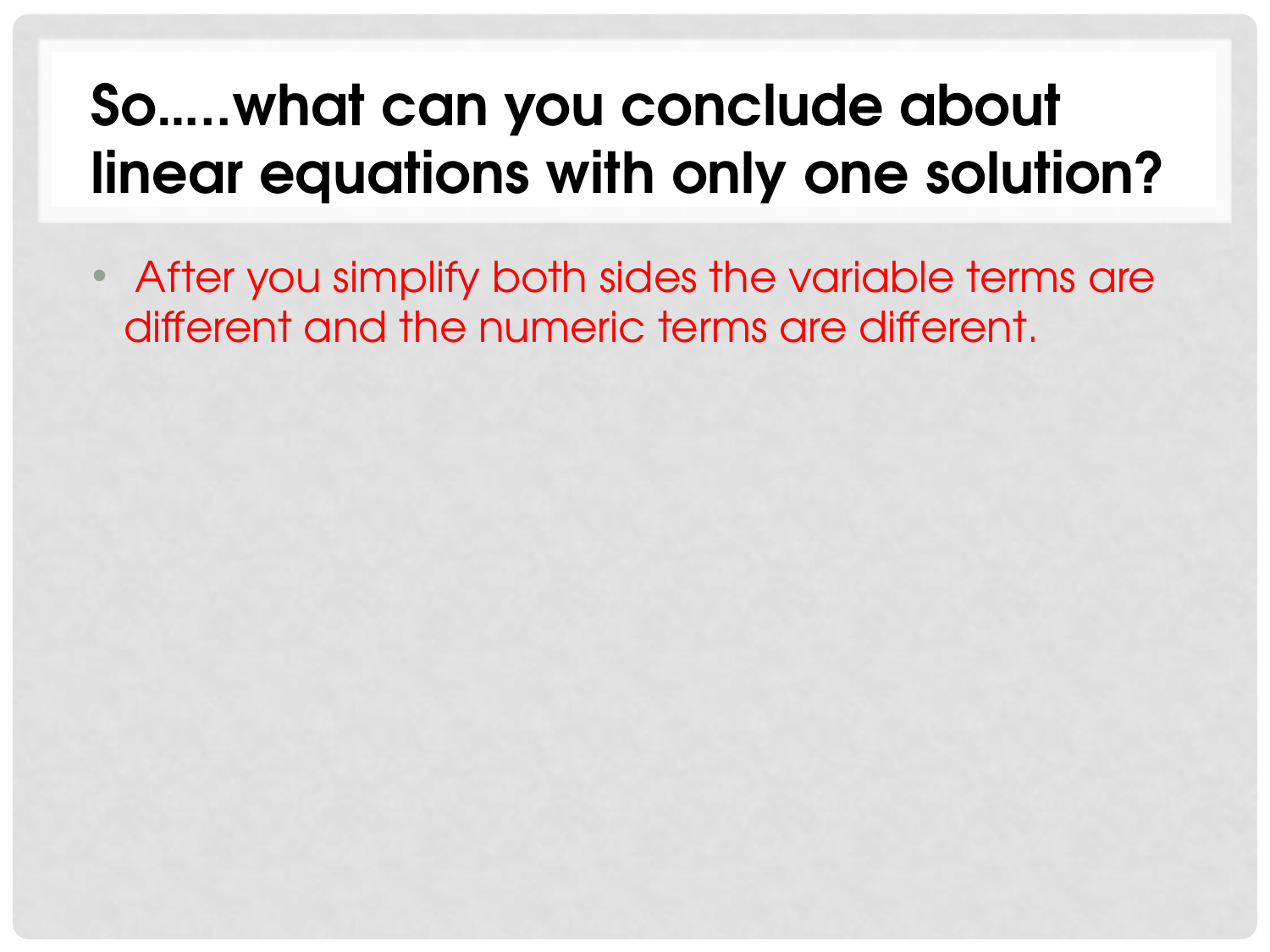

So…..what can you conclude about linear equations with only one solution?
 After you simplify both sides the variable terms are different and the numeric terms are different.